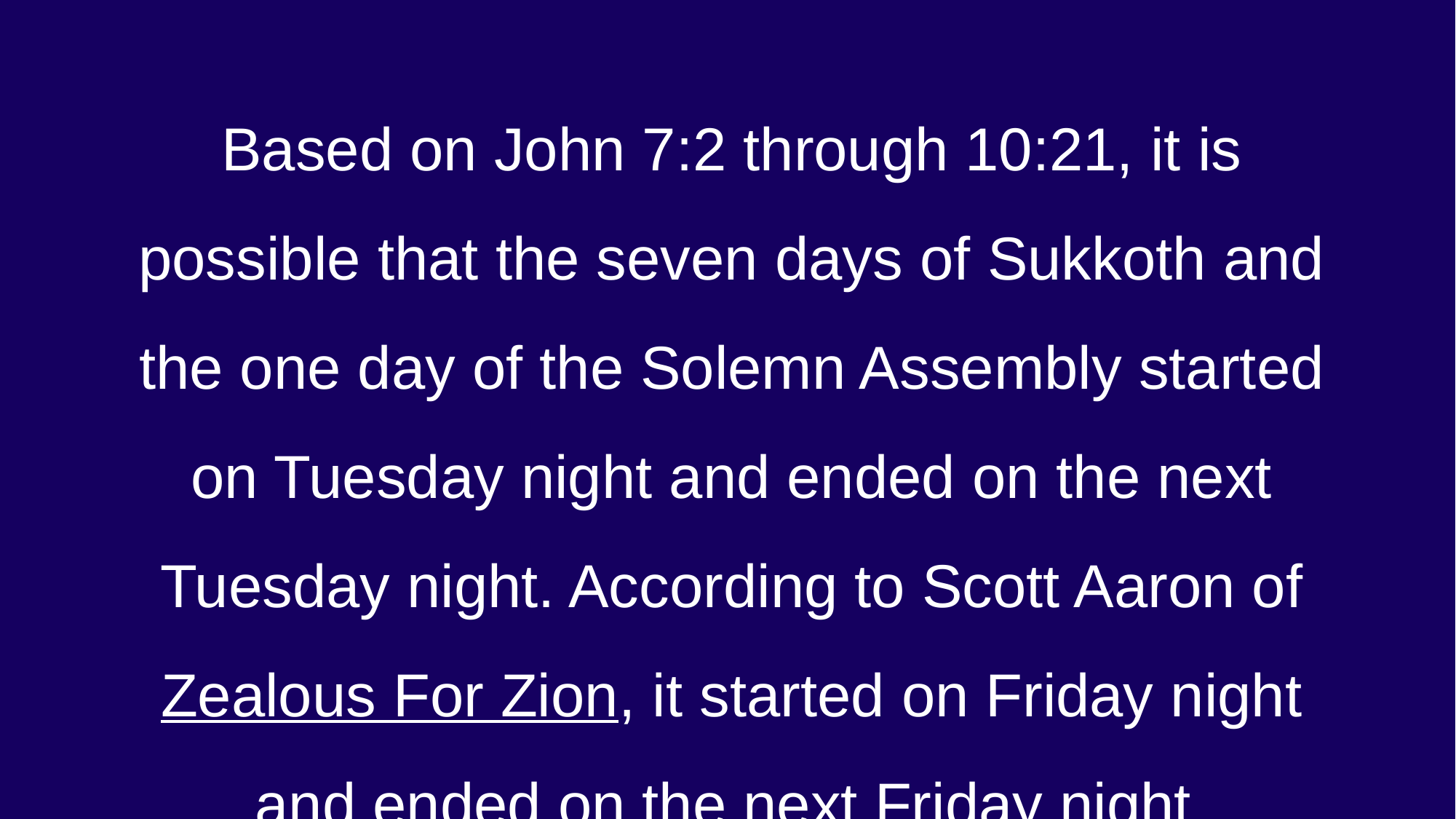

Based on John 7:2 through 10:21, it is possible that the seven days of Sukkoth and the one day of the Solemn Assembly started on Tuesday night and ended on the next Tuesday night. According to Scott Aaron of Zealous For Zion, it started on Friday night and ended on the next Friday night.